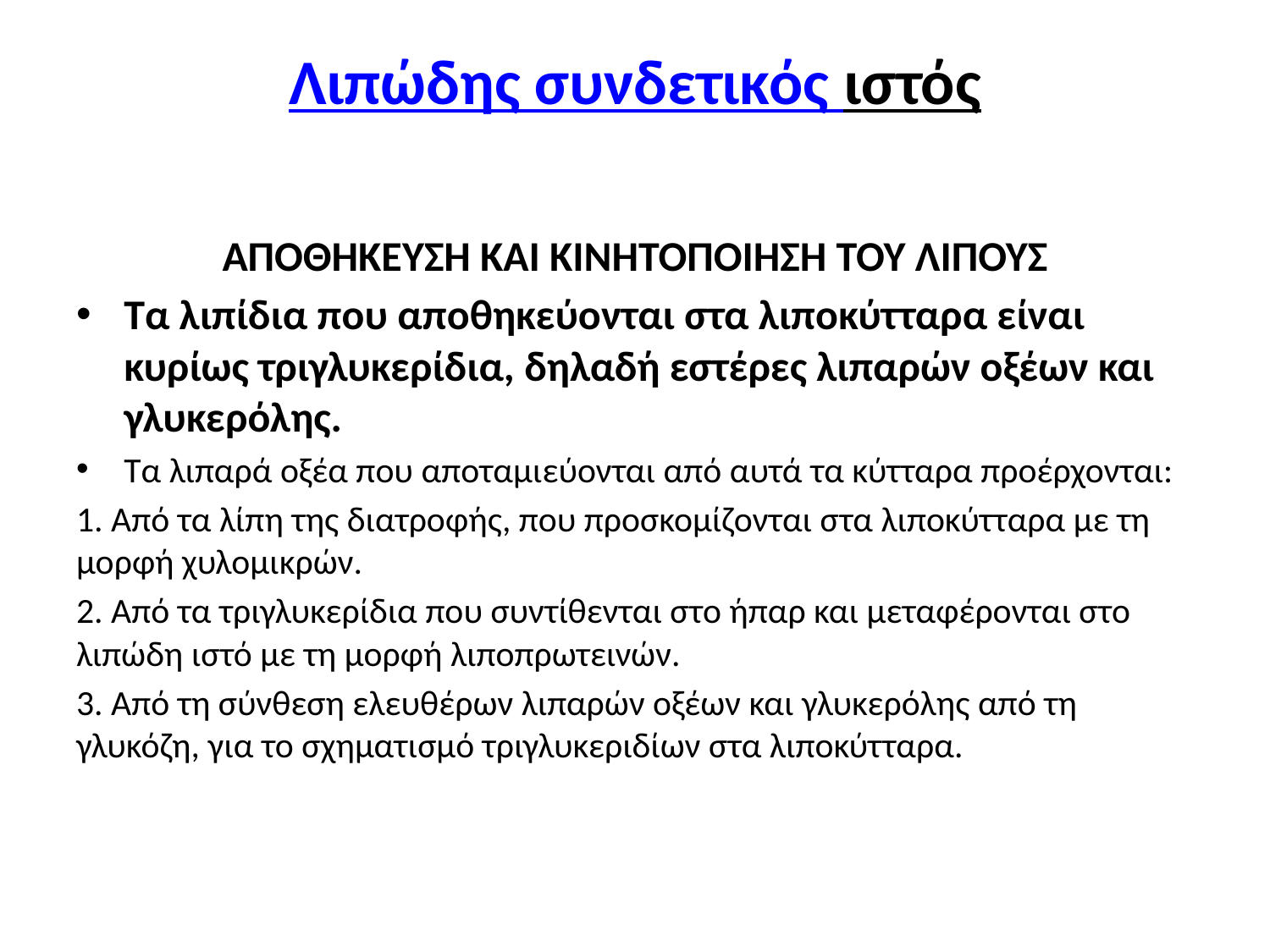

# Λιπώδης συνδετικός ιστός
ΑΠΟΘΗΚΕΥΣΗ ΚΑΙ ΚΙΝΗΤΟΠΟΙΗΣΗ ΤΟΥ ΛΙΠΟΥΣ
Τα λιπίδια που αποθηκεύονται στα λιποκύτταρα είναι κυρίως τριγλυκερίδια, δηλαδή εστέρες λιπαρών οξέων και γλυκερόλης.
Τα λιπαρά οξέα που αποταμιεύονται από αυτά τα κύτταρα προέρχονται:
1. Από τα λίπη της διατροφής, που προσκομίζονται στα λιποκύτταρα με τη μορφή χυλομικρών.
2. Από τα τριγλυκερίδια που συντίθενται στο ήπαρ και μεταφέρονται στο λιπώδη ιστό με τη μορφή λιποπρωτεινών.
3. Από τη σύνθεση ελευθέρων λιπαρών οξέων και γλυκερόλης από τη γλυκόζη, για το σχηματισμό τριγλυκεριδίων στα λιποκύτταρα.